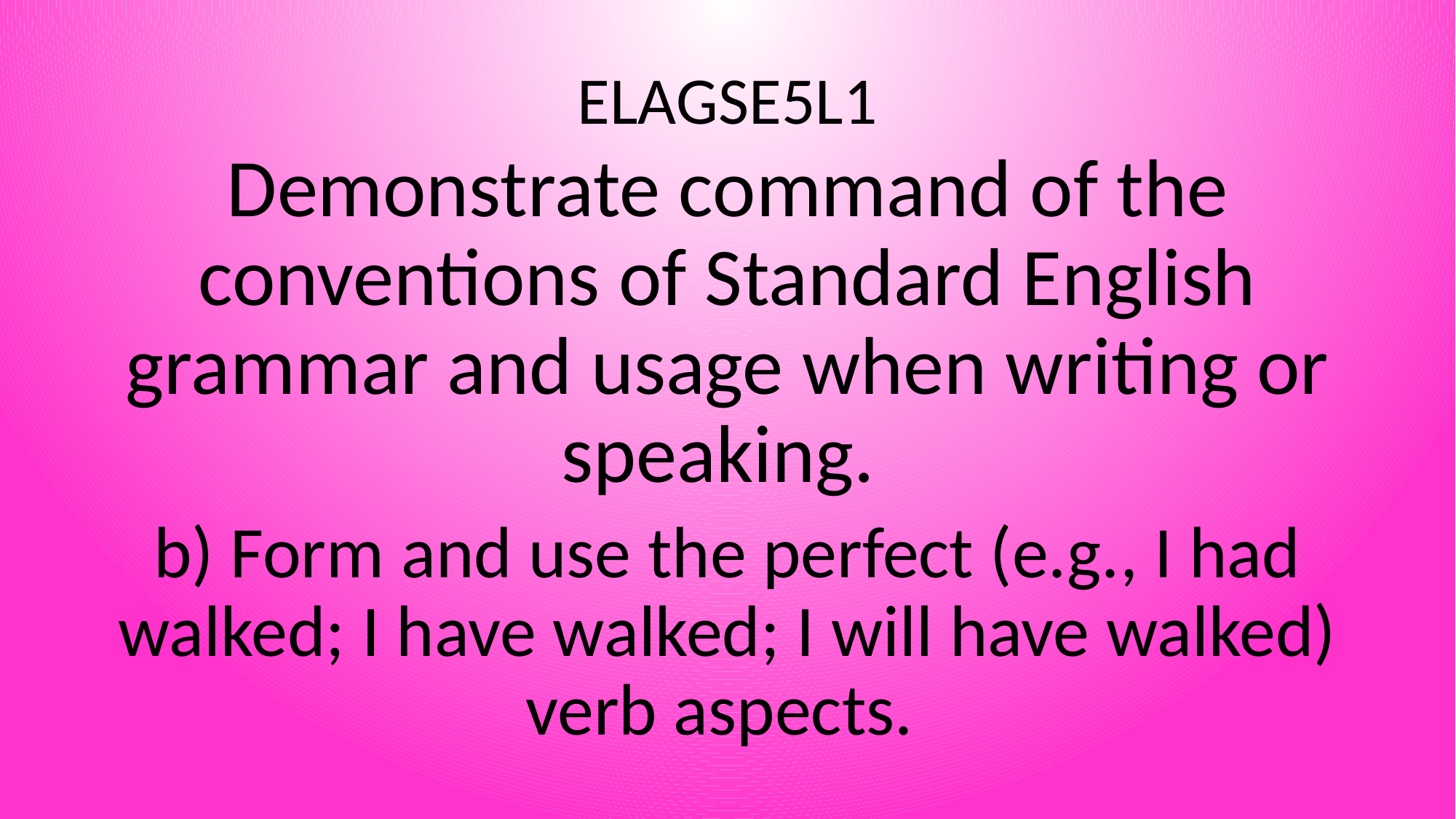

# ELAGSE5L1
Demonstrate command of the conventions of Standard English grammar and usage when writing or speaking.
b) Form and use the perfect (e.g., I had walked; I have walked; I will have walked) verb aspects.